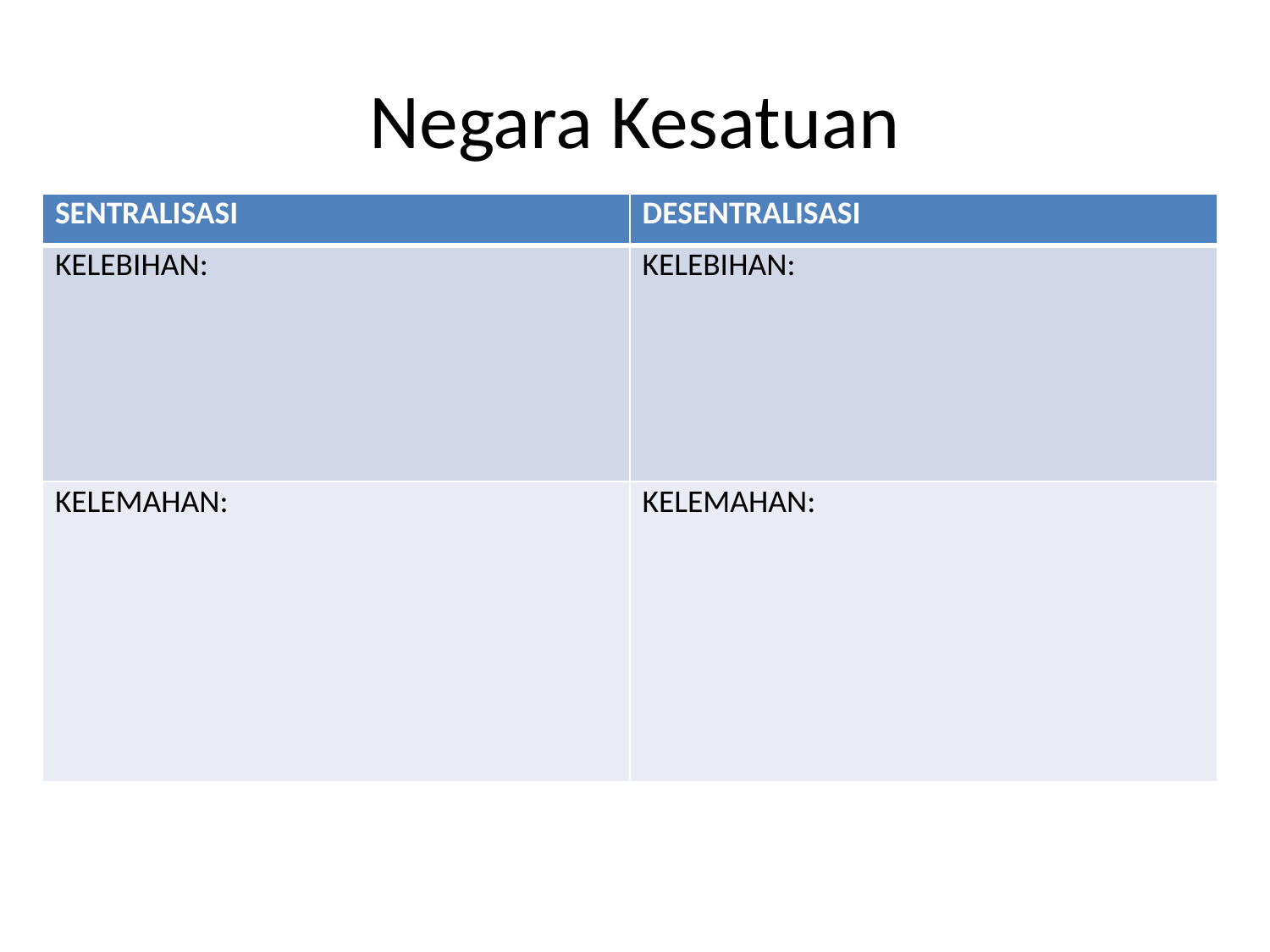

# Negara Kesatuan
| SENTRALISASI | DESENTRALISASI |
| --- | --- |
| KELEBIHAN: | KELEBIHAN: |
| KELEMAHAN: | KELEMAHAN: |